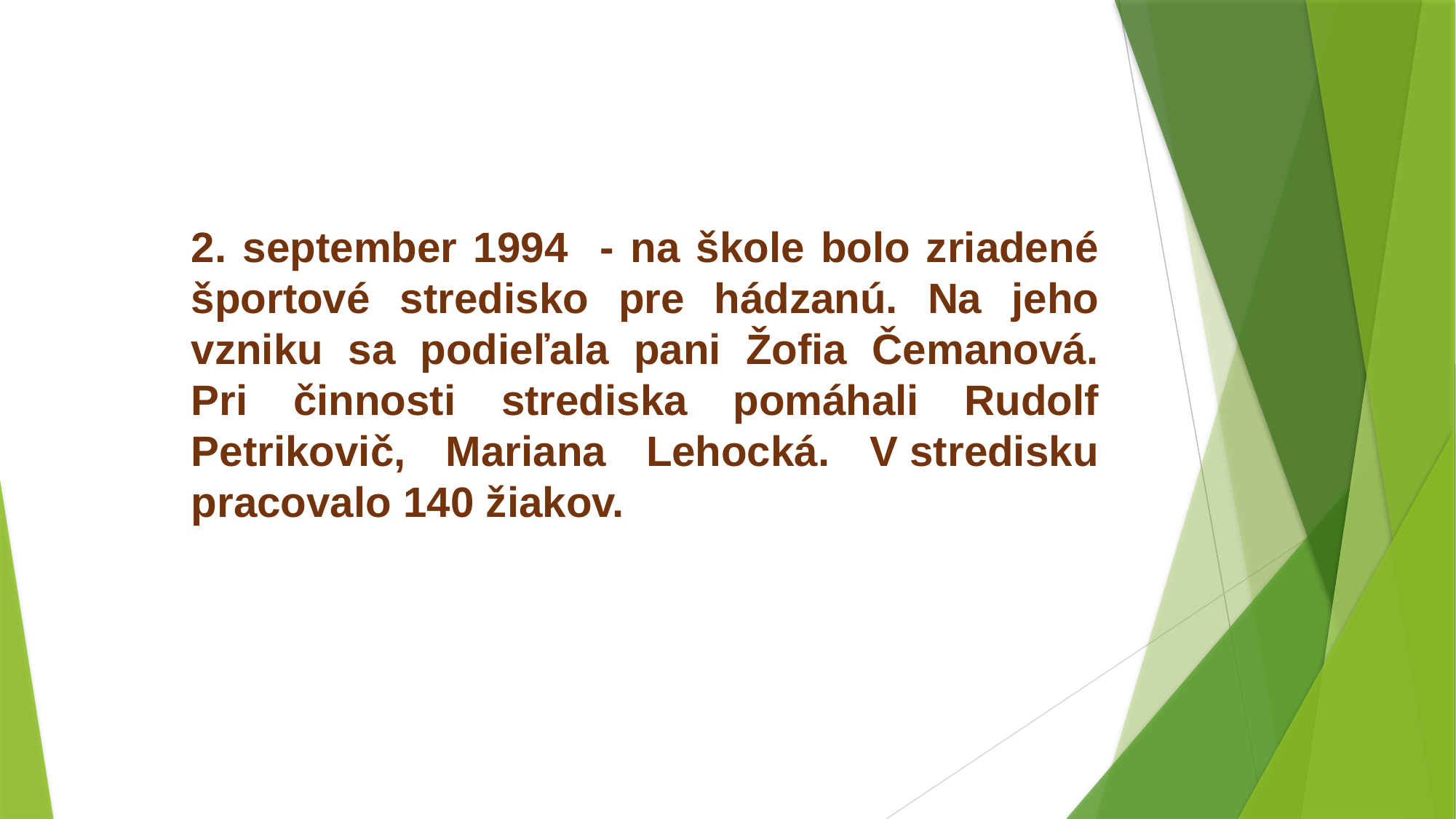

2. september 1994  - na škole bolo zriadené športové stredisko pre hádzanú. Na jeho vzniku sa podieľala pani Žofia Čemanová. Pri činnosti strediska pomáhali Rudolf Petrikovič, Mariana Lehocká. V stredisku pracovalo 140 žiakov.